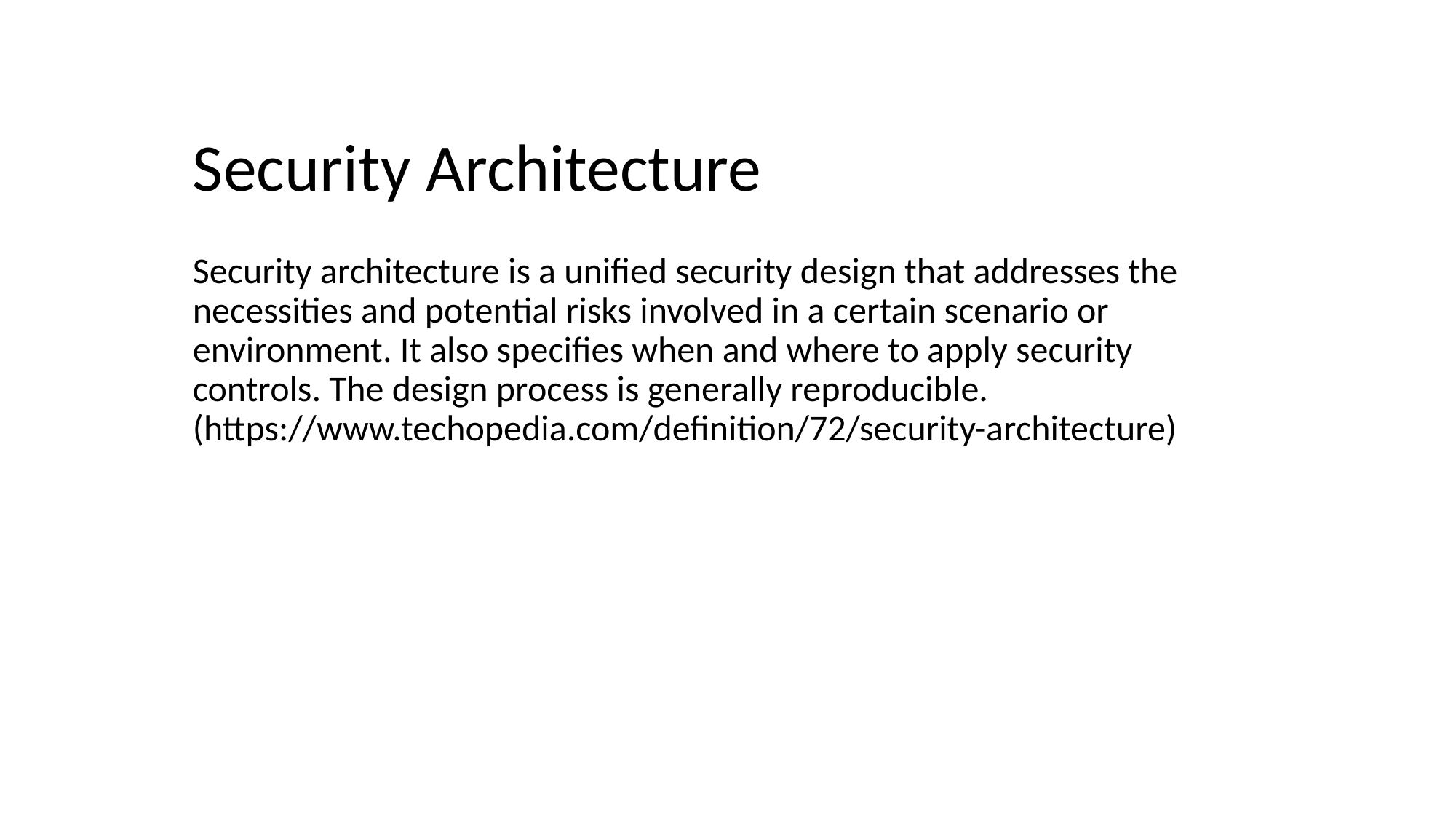

# Security Architecture
Security architecture is a unified security design that addresses the necessities and potential risks involved in a certain scenario or environment. It also specifies when and where to apply security controls. The design process is generally reproducible. (https://www.techopedia.com/definition/72/security-architecture)